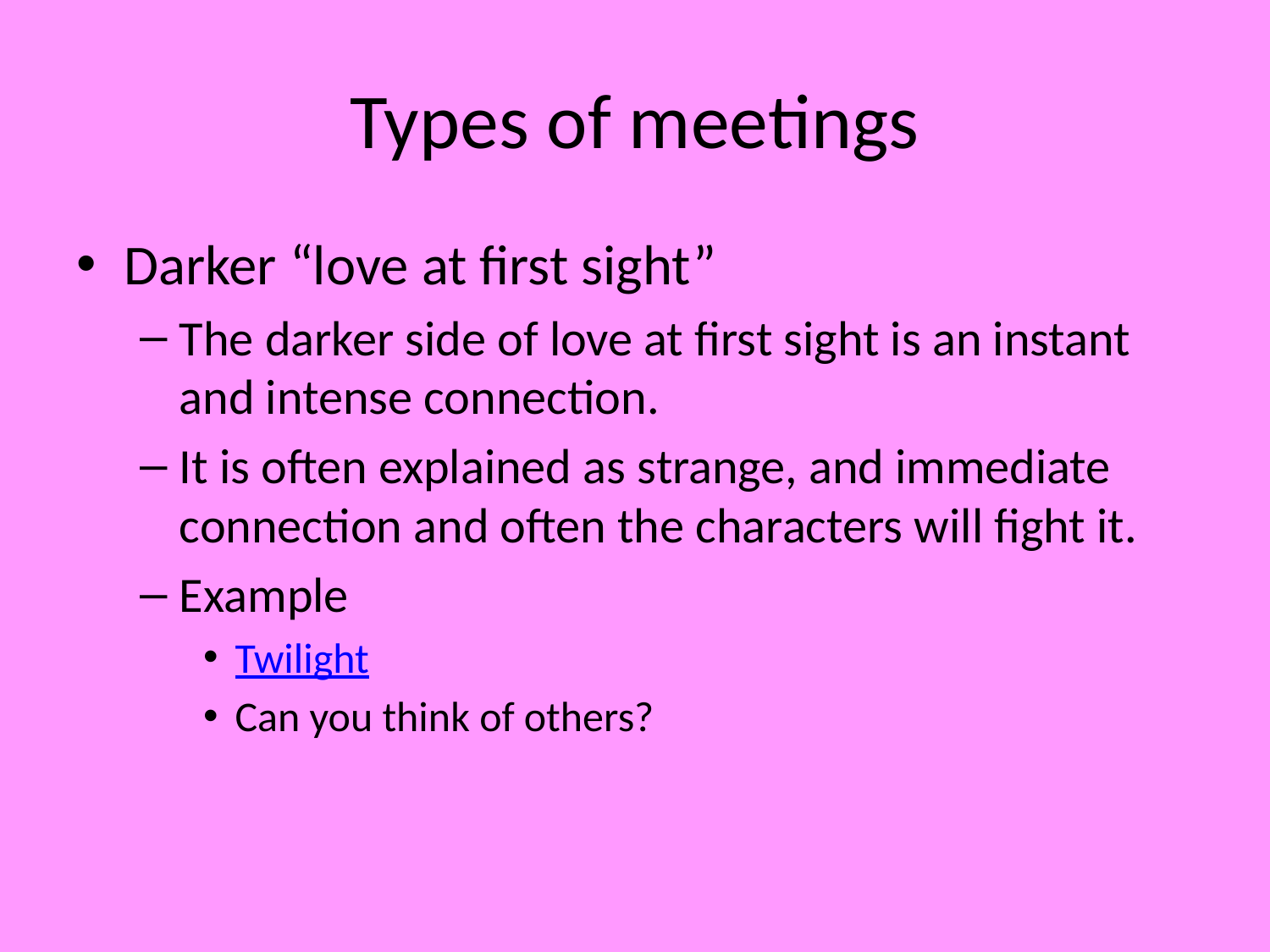

# Types of meetings
Darker “love at first sight”
The darker side of love at first sight is an instant and intense connection.
It is often explained as strange, and immediate connection and often the characters will fight it.
Example
Twilight
Can you think of others?